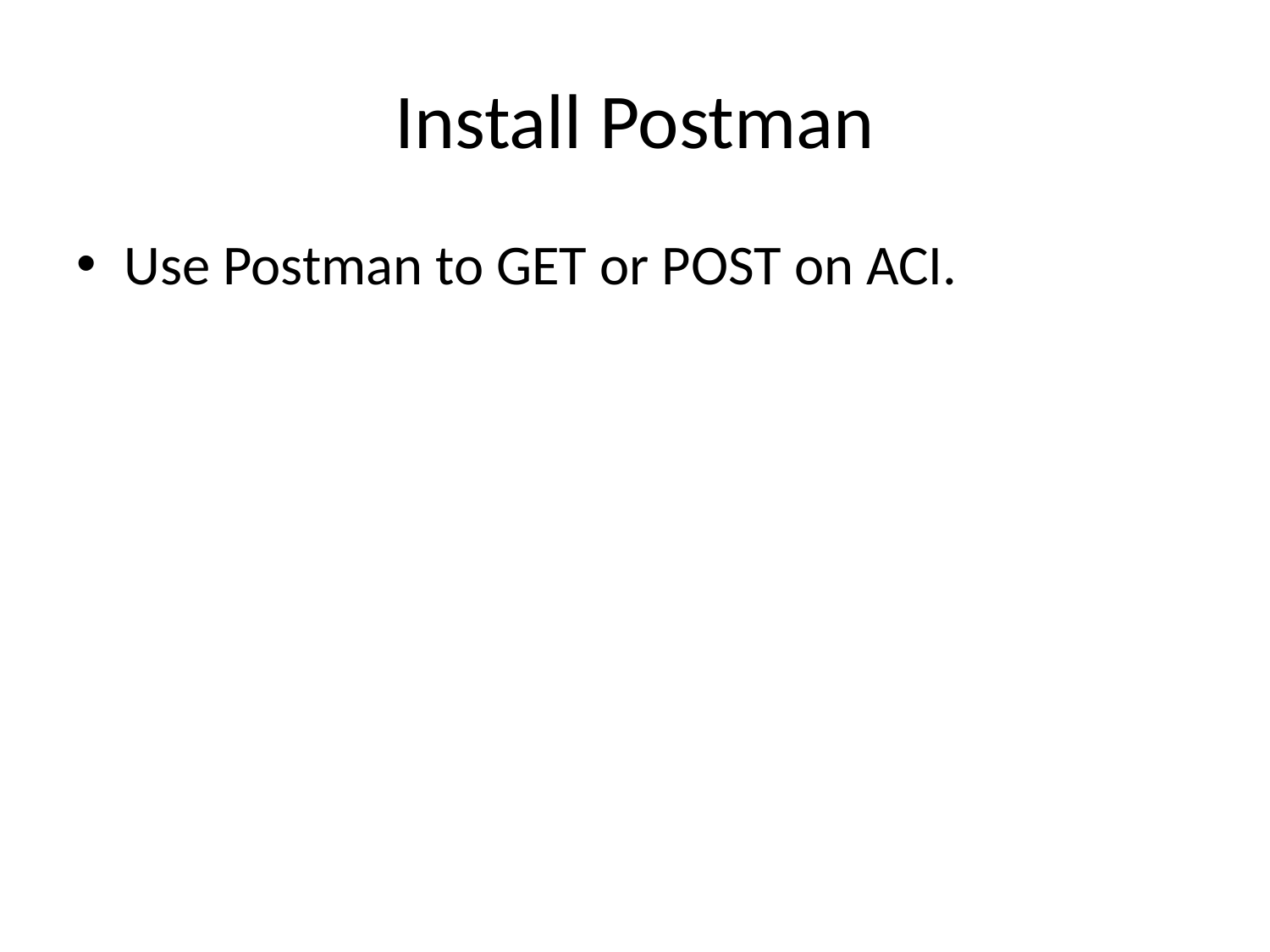

# Install Postman
Use Postman to GET or POST on ACI.